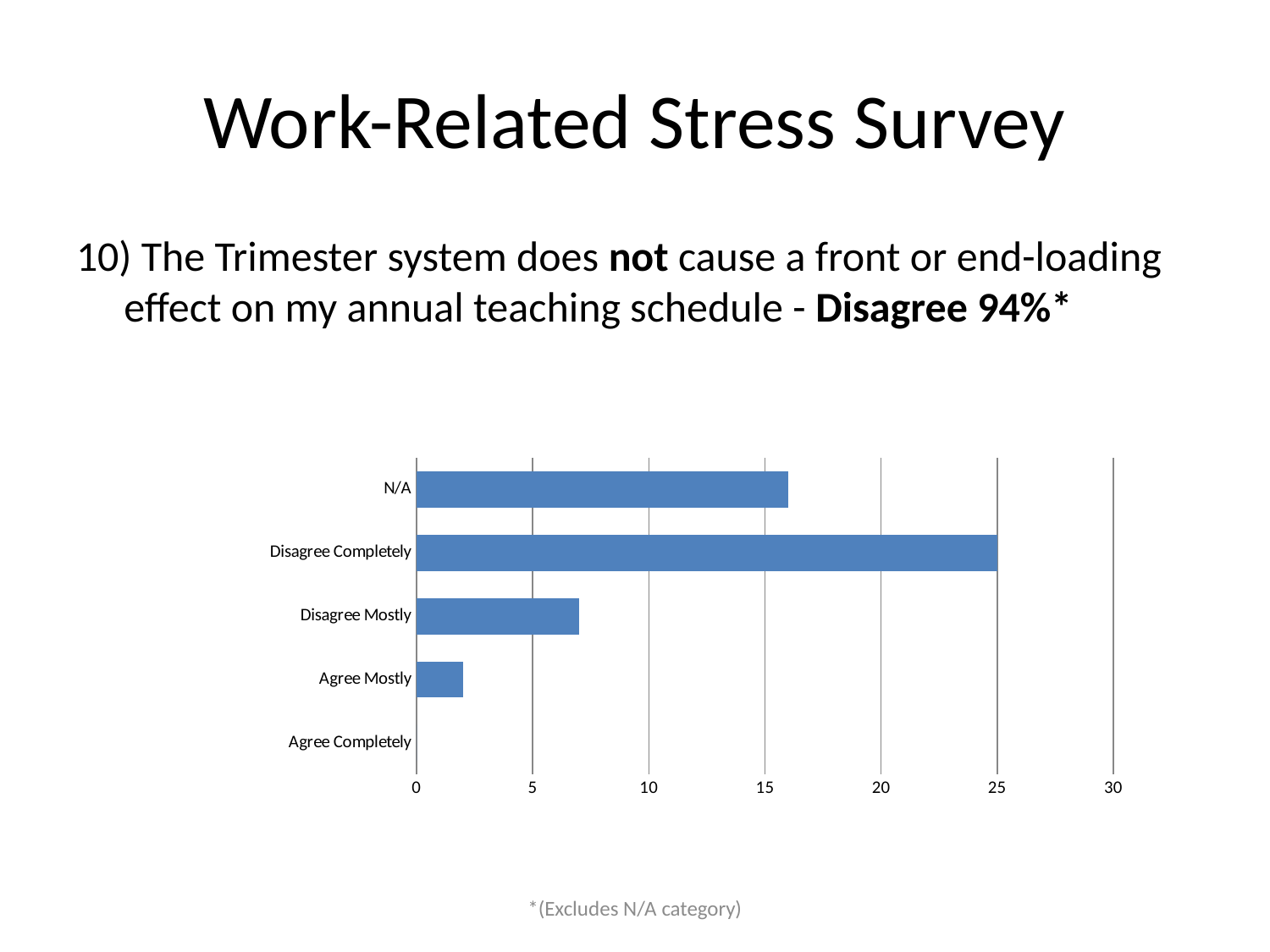

# Work-Related Stress Survey
10) The Trimester system does not cause a front or end-loading effect on my annual teaching schedule - Disagree 94%*

### Chart

| Category |  |
|---|---|
| Agree Completely | 0.0 |
| Agree Mostly | 2.0 |
| Disagree Mostly | 7.0 |
| Disagree Completely | 25.0 |
| N/A | 16.0 |
*(Excludes N/A category)